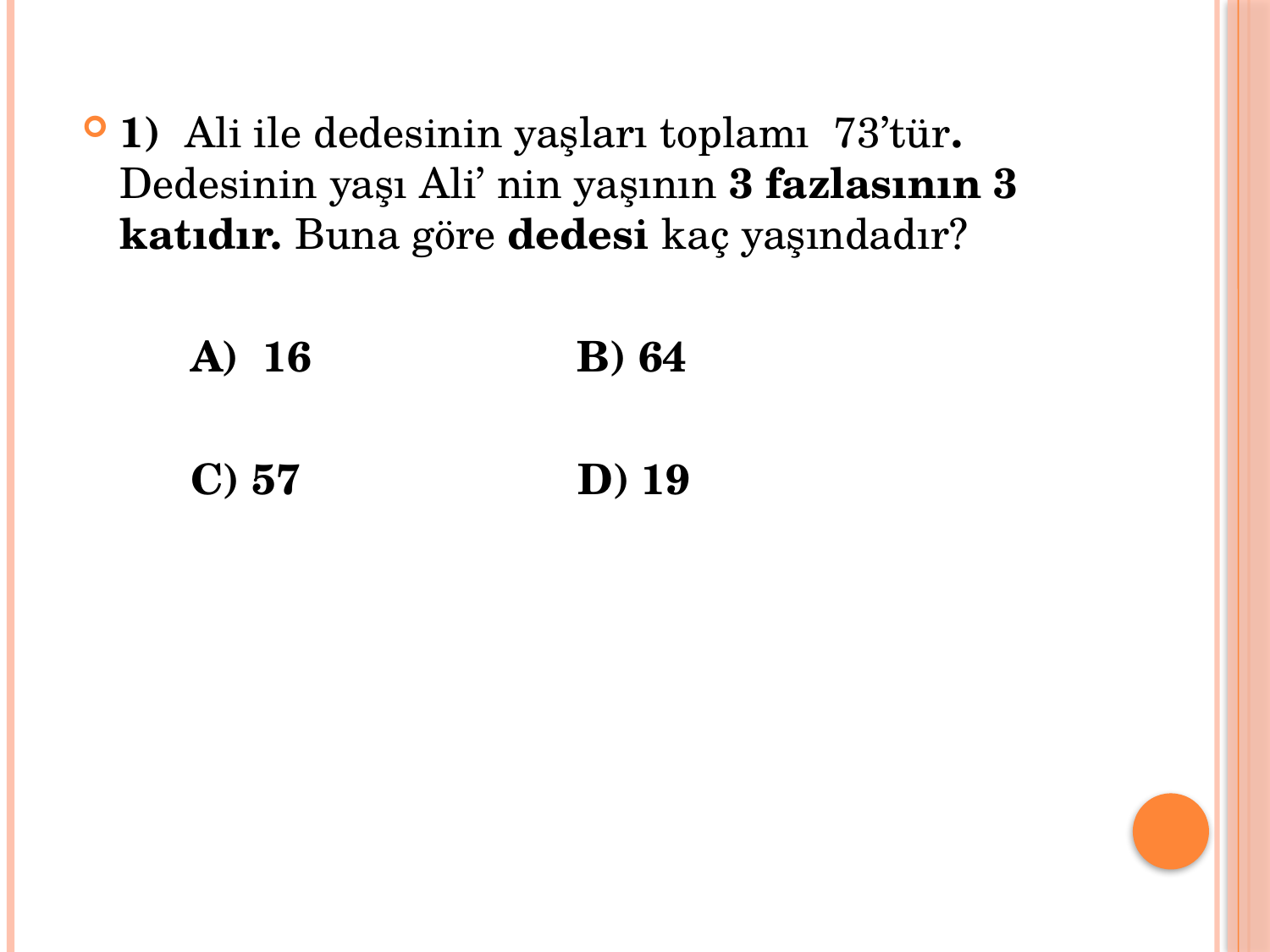

1)  Ali ile dedesinin yaşları toplamı  73’tür. Dedesinin yaşı Ali’ nin yaşının 3 fazlasının 3 katıdır. Buna göre dedesi kaç yaşındadır?

         A)  16                      B) 64

         C) 57                       D) 19